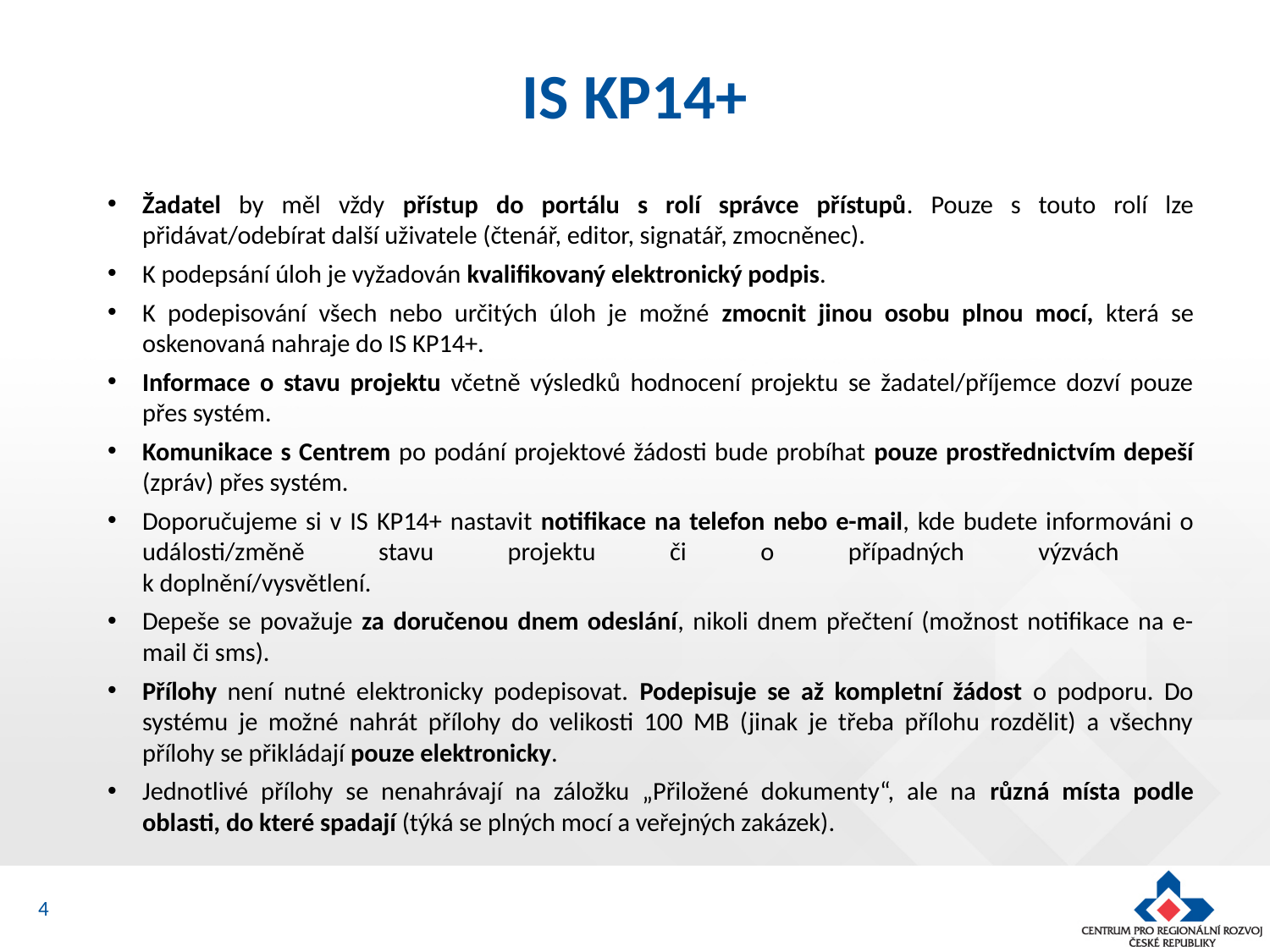

# IS KP14+
Žadatel by měl vždy přístup do portálu s rolí správce přístupů. Pouze s touto rolí lze přidávat/odebírat další uživatele (čtenář, editor, signatář, zmocněnec).
K podepsání úloh je vyžadován kvalifikovaný elektronický podpis.
K podepisování všech nebo určitých úloh je možné zmocnit jinou osobu plnou mocí, která se oskenovaná nahraje do IS KP14+.
Informace o stavu projektu včetně výsledků hodnocení projektu se žadatel/příjemce dozví pouze přes systém.
Komunikace s Centrem po podání projektové žádosti bude probíhat pouze prostřednictvím depeší (zpráv) přes systém.
Doporučujeme si v IS KP14+ nastavit notifikace na telefon nebo e-mail, kde budete informováni o události/změně stavu projektu či o případných výzvách
k doplnění/vysvětlení.
Depeše se považuje za doručenou dnem odeslání, nikoli dnem přečtení (možnost notifikace na e-mail či sms).
Přílohy není nutné elektronicky podepisovat. Podepisuje se až kompletní žádost o podporu. Do systému je možné nahrát přílohy do velikosti 100 MB (jinak je třeba přílohu rozdělit) a všechny přílohy se přikládají pouze elektronicky.
Jednotlivé přílohy se nenahrávají na záložku „Přiložené dokumenty“, ale na různá místa podle oblasti, do které spadají (týká se plných mocí a veřejných zakázek).

4